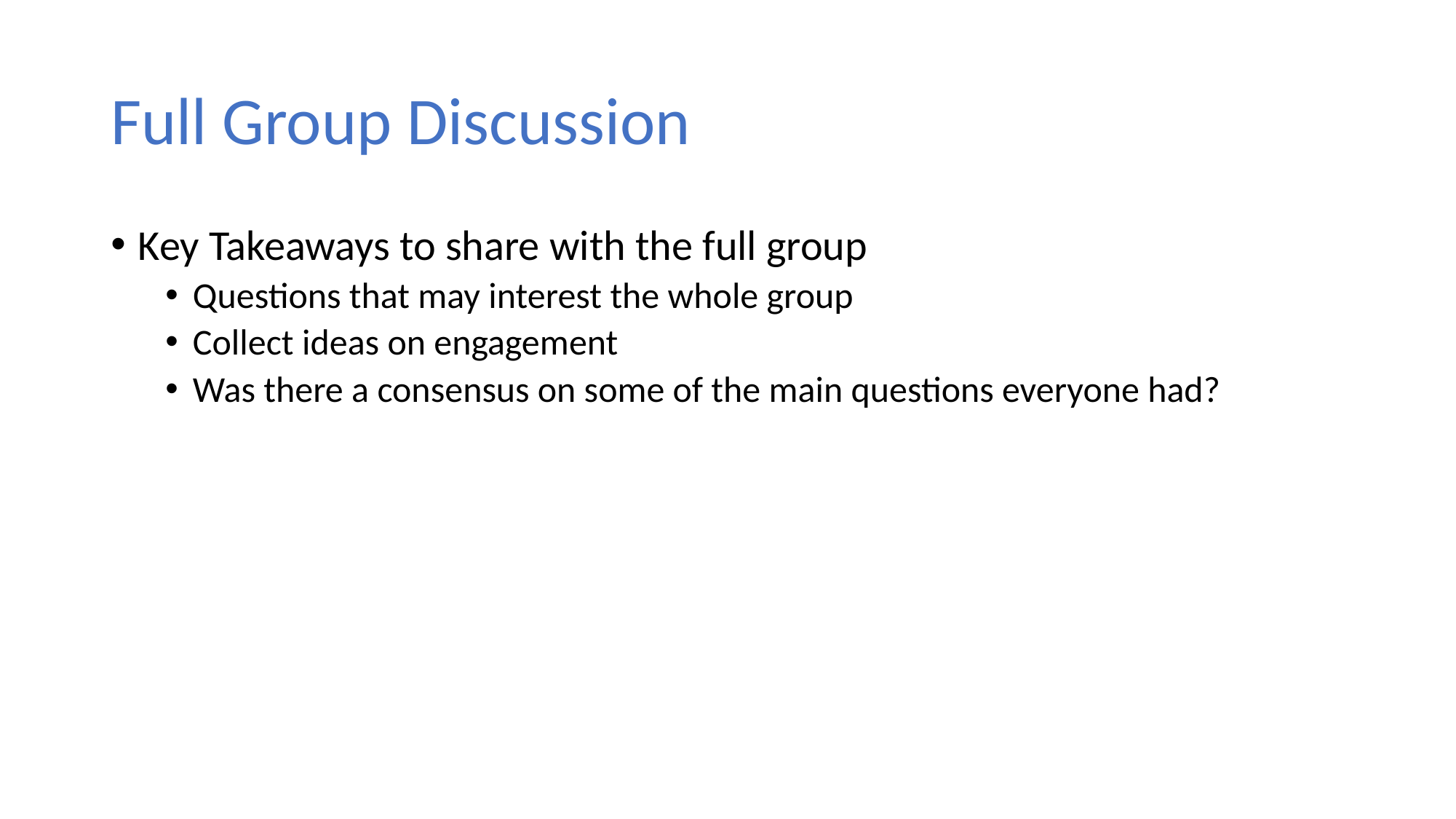

# Full Group Discussion
Key Takeaways to share with the full group
Questions that may interest the whole group
Collect ideas on engagement
Was there a consensus on some of the main questions everyone had?